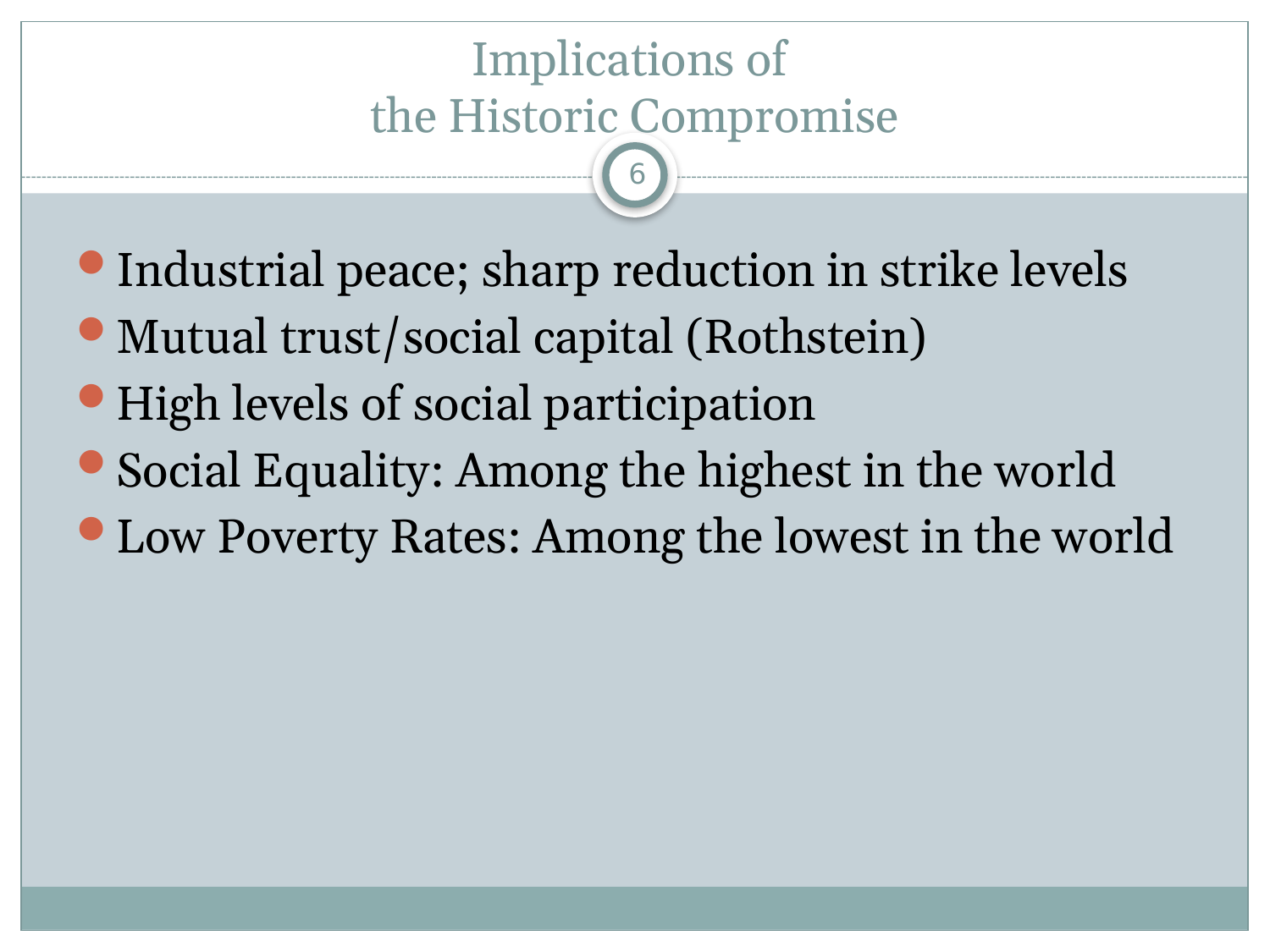

# Implications of the Historic Compromise
6
Industrial peace; sharp reduction in strike levels
Mutual trust/social capital (Rothstein)
High levels of social participation
Social Equality: Among the highest in the world
Low Poverty Rates: Among the lowest in the world